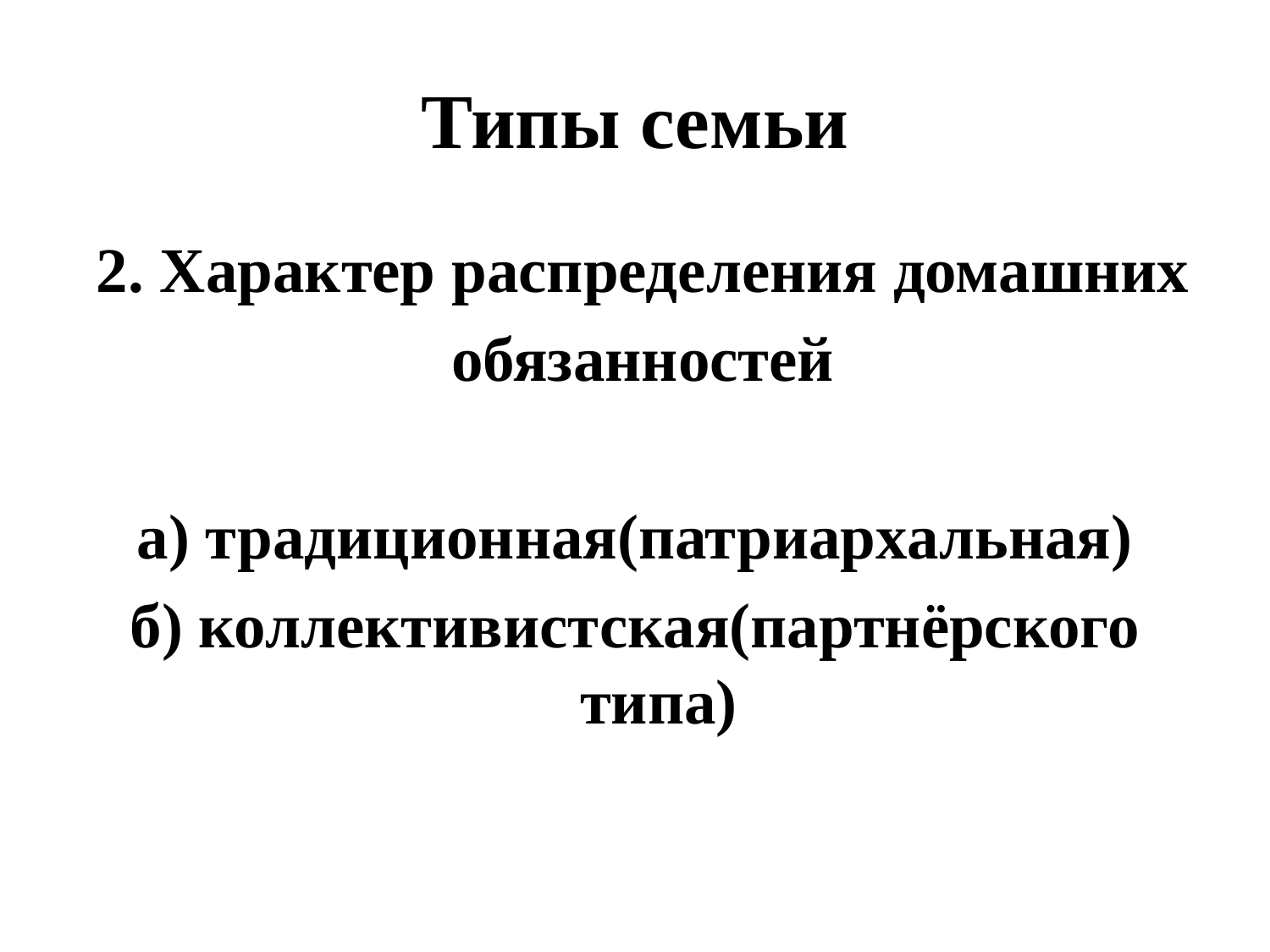

# Типы семьи
 2. Характер распределения домашних
 обязанностей

а) традиционная(патриархальная)
б) коллективистская(партнёрского типа)